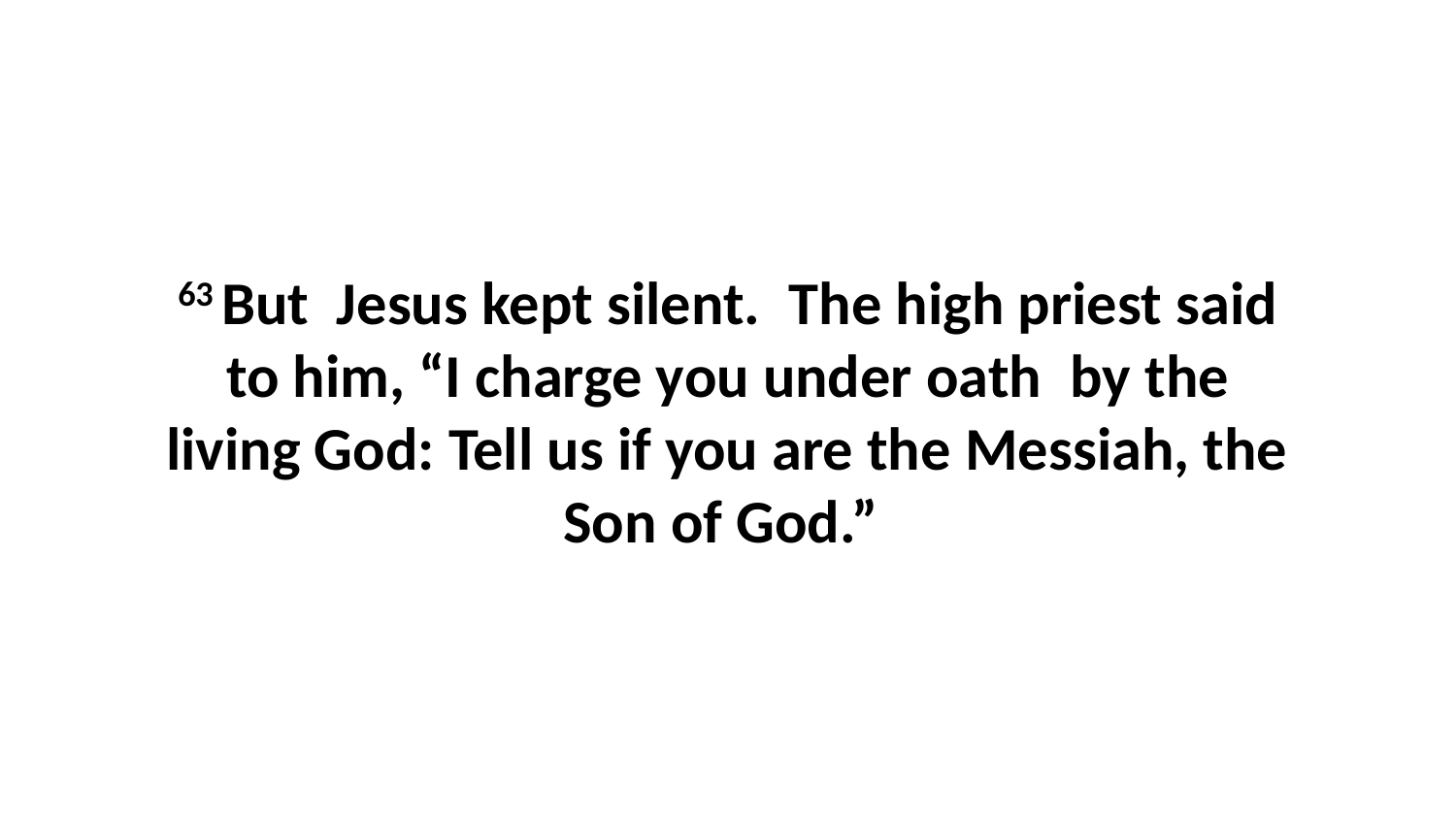

63 But  Jesus kept silent.  The high priest said to him, “I charge you under oath  by the living God: Tell us if you are the Messiah, the Son of God.”